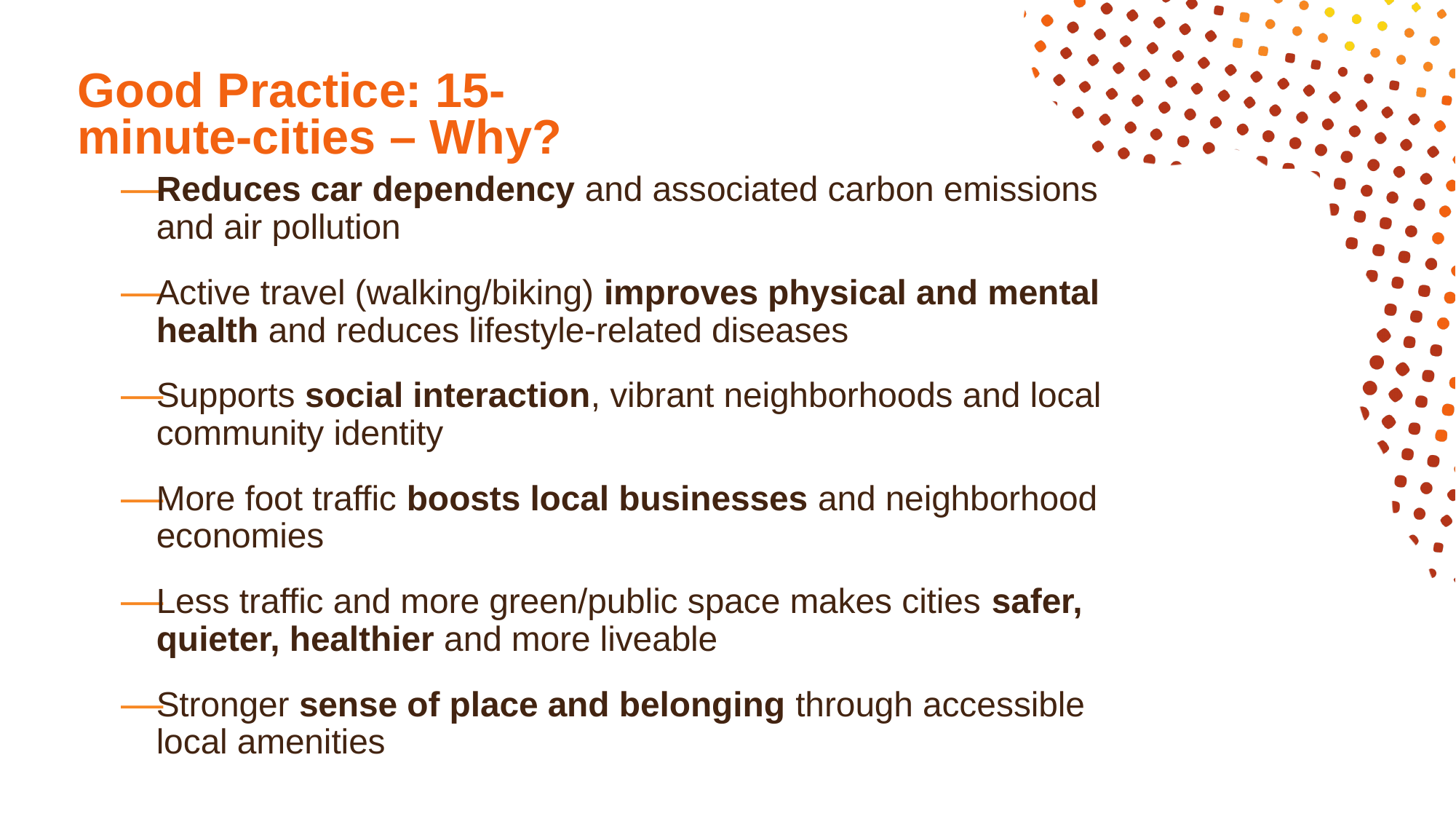

# Good Practice: 15-minute-cities – Why?
Reduces car dependency and associated carbon emissions and air pollution
Active travel (walking/biking) improves physical and mental health and reduces lifestyle-related diseases
Supports social interaction, vibrant neighborhoods and local community identity
More foot traffic boosts local businesses and neighborhood economies
Less traffic and more green/public space makes cities safer, quieter, healthier and more liveable
Stronger sense of place and belonging through accessible local amenities